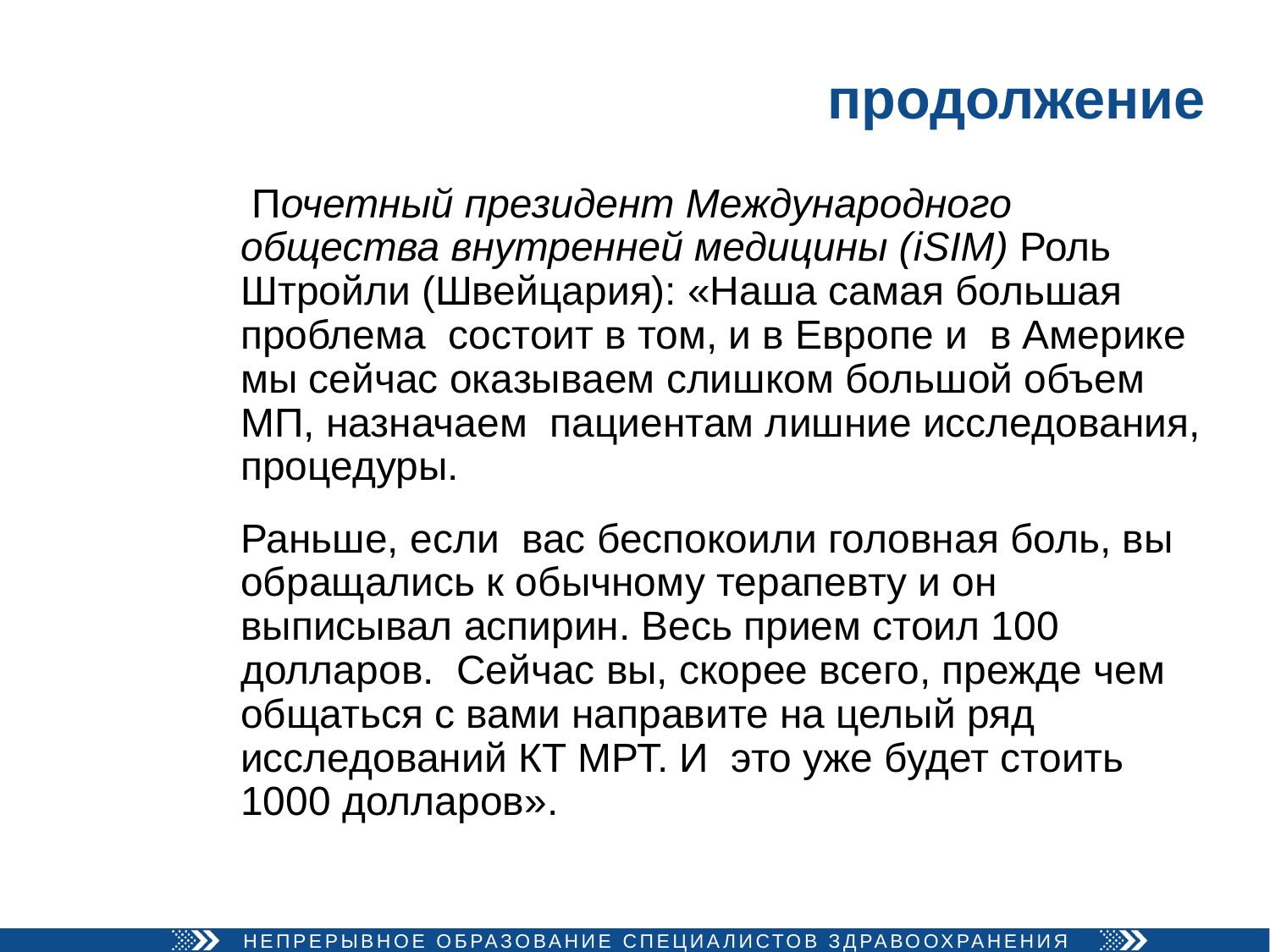

# продолжение
 Почетный президент Международного общества внутренней медицины (iSIM) Роль  Штройли (Швейцария): «Наша самая большая проблема  состоит в том, и в Европе и  в Америке  мы сейчас оказываем слишком большой объем  МП, назначаем  пациентам лишние исследования, процедуры.
Раньше, если  вас беспокоили головная боль, вы обращались к обычному терапевту и он выписывал аспирин. Весь прием стоил 100 долларов.  Сейчас вы, скорее всего, прежде чем общаться с вами направите на целый ряд исследований КТ МРТ. И  это уже будет стоить 1000 долларов».